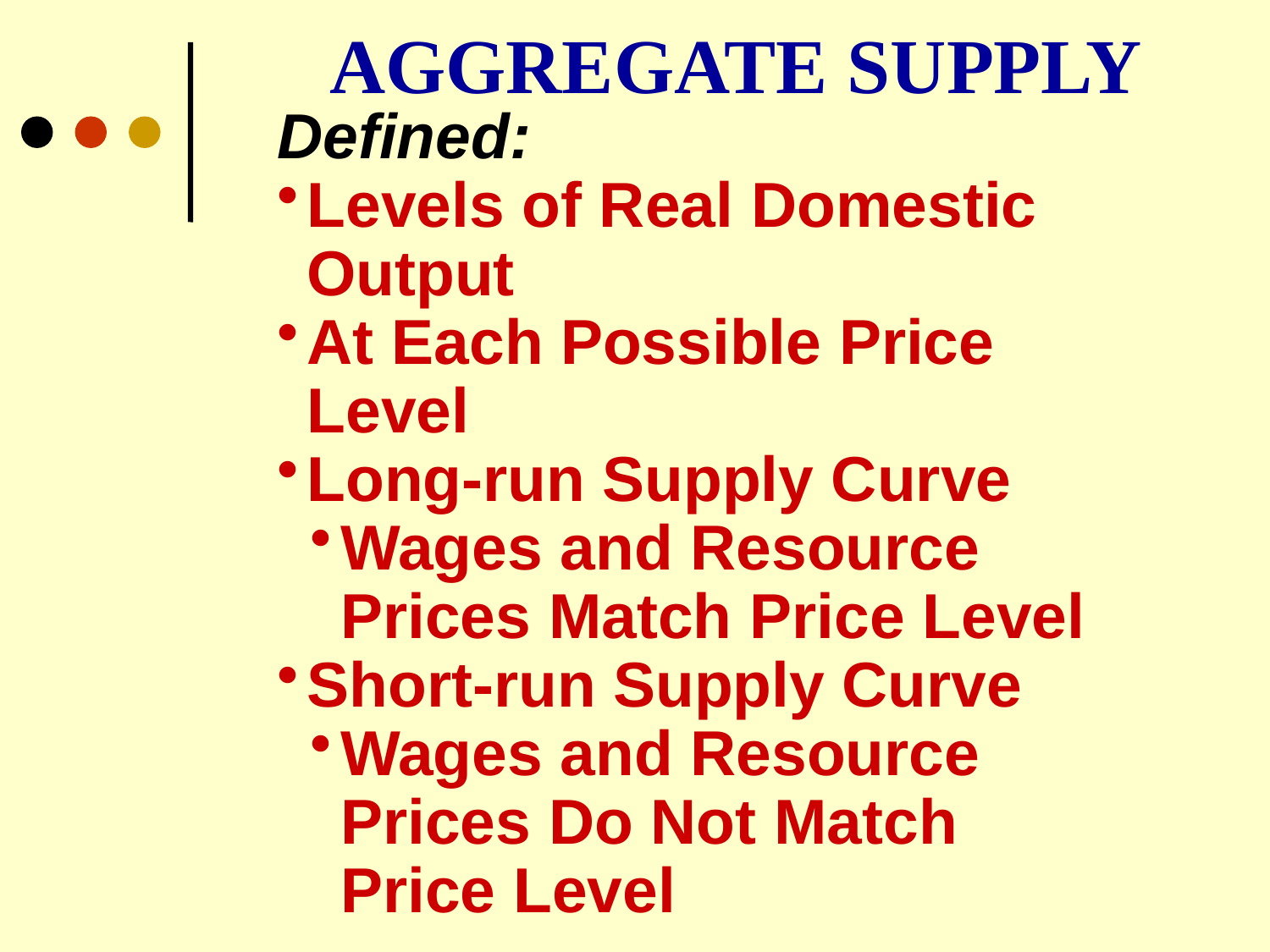

AGGREGATE SUPPLY
Defined:
Levels of Real Domestic 	Output
At Each Possible Price 	Level
Long-run Supply Curve
Wages and Resource 	Prices Match Price Level
Short-run Supply Curve
Wages and Resource 	Prices Do Not Match 	Price Level